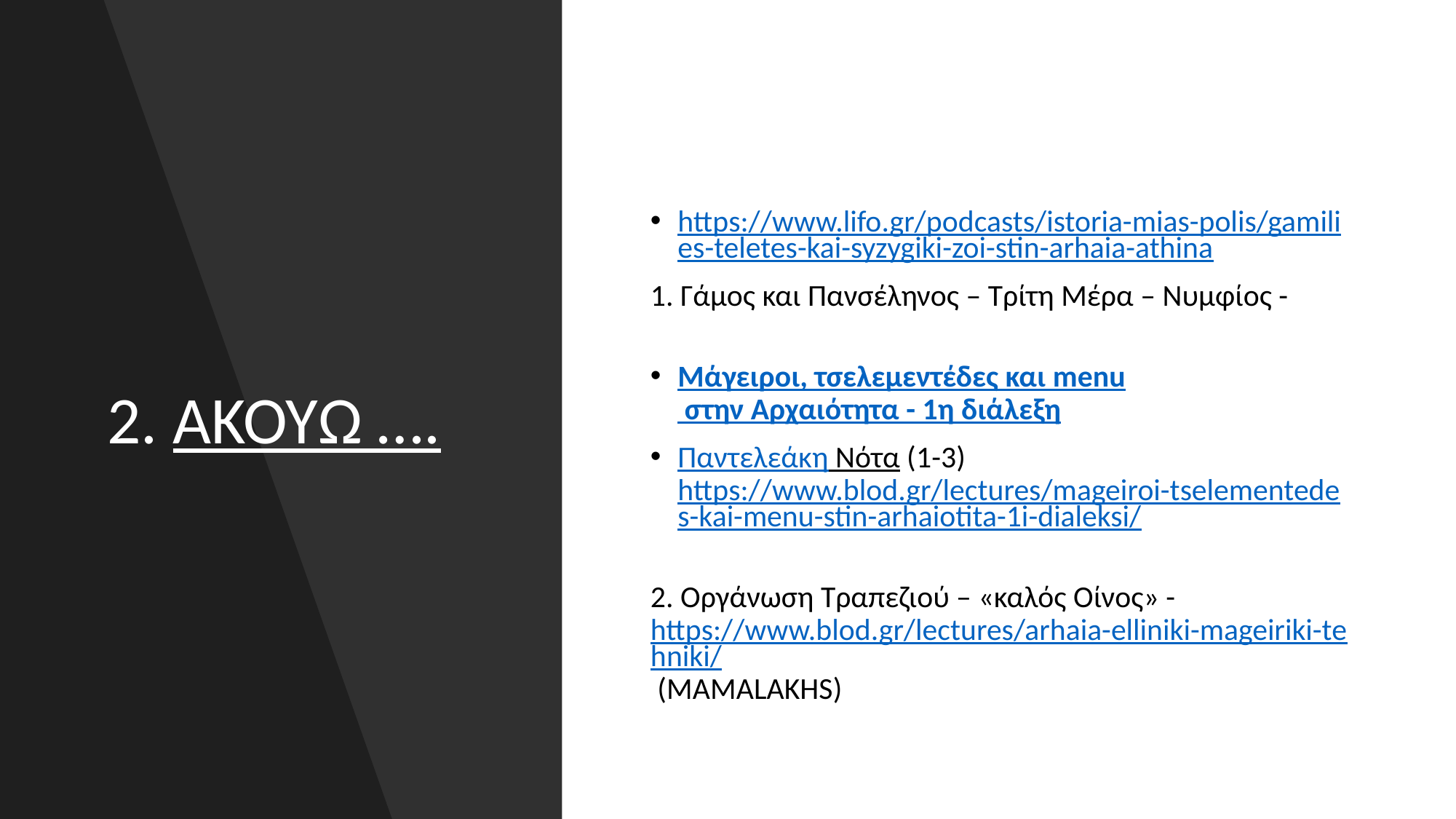

# 2. ΑΚΟΥΩ ….

https://www.lifo.gr/podcasts/istoria-mias-polis/gamilies-teletes-kai-syzygiki-zoi-stin-arhaia-athina
1. Γάμος και Πανσέληνος – Τρίτη Μέρα – Νυμφίος -
Μάγειροι, τσελεμεντέδες και menu στην Αρχαιότητα - 1η διάλεξη
Παντελεάκη Νότα (1-3) https://www.blod.gr/lectures/mageiroi-tselementedes-kai-menu-stin-arhaiotita-1i-dialeksi/
2. Οργάνωση Τραπεζιού – «καλός Οίνος» -
https://www.blod.gr/lectures/arhaia-elliniki-mageiriki-tehniki/ (MAMALAKHS)